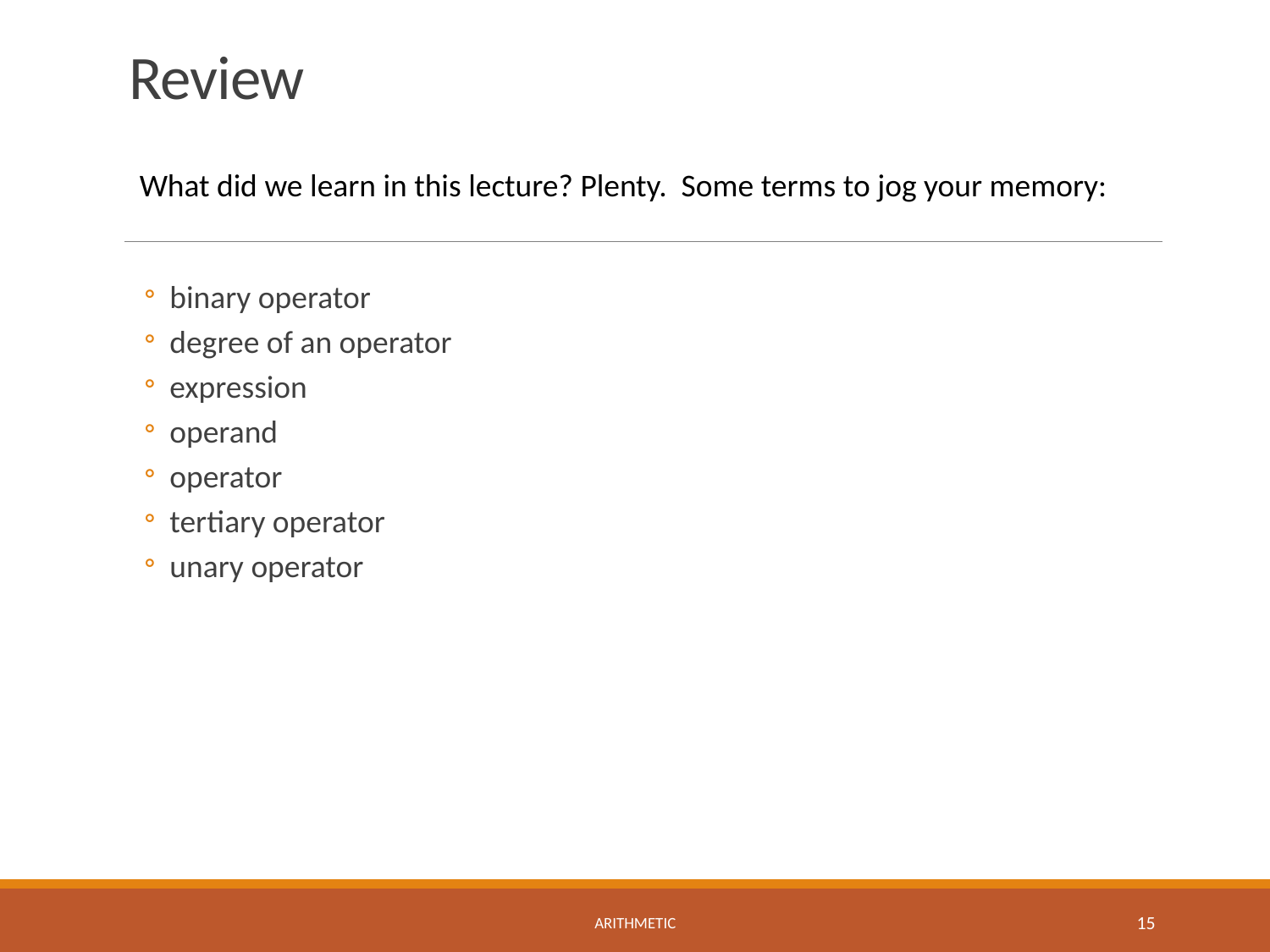

# Review
What did we learn in this lecture? Plenty.  Some terms to jog your memory:
binary operator
degree of an operator
expression
operand
operator
tertiary operator
unary operator
Arithmetic
15